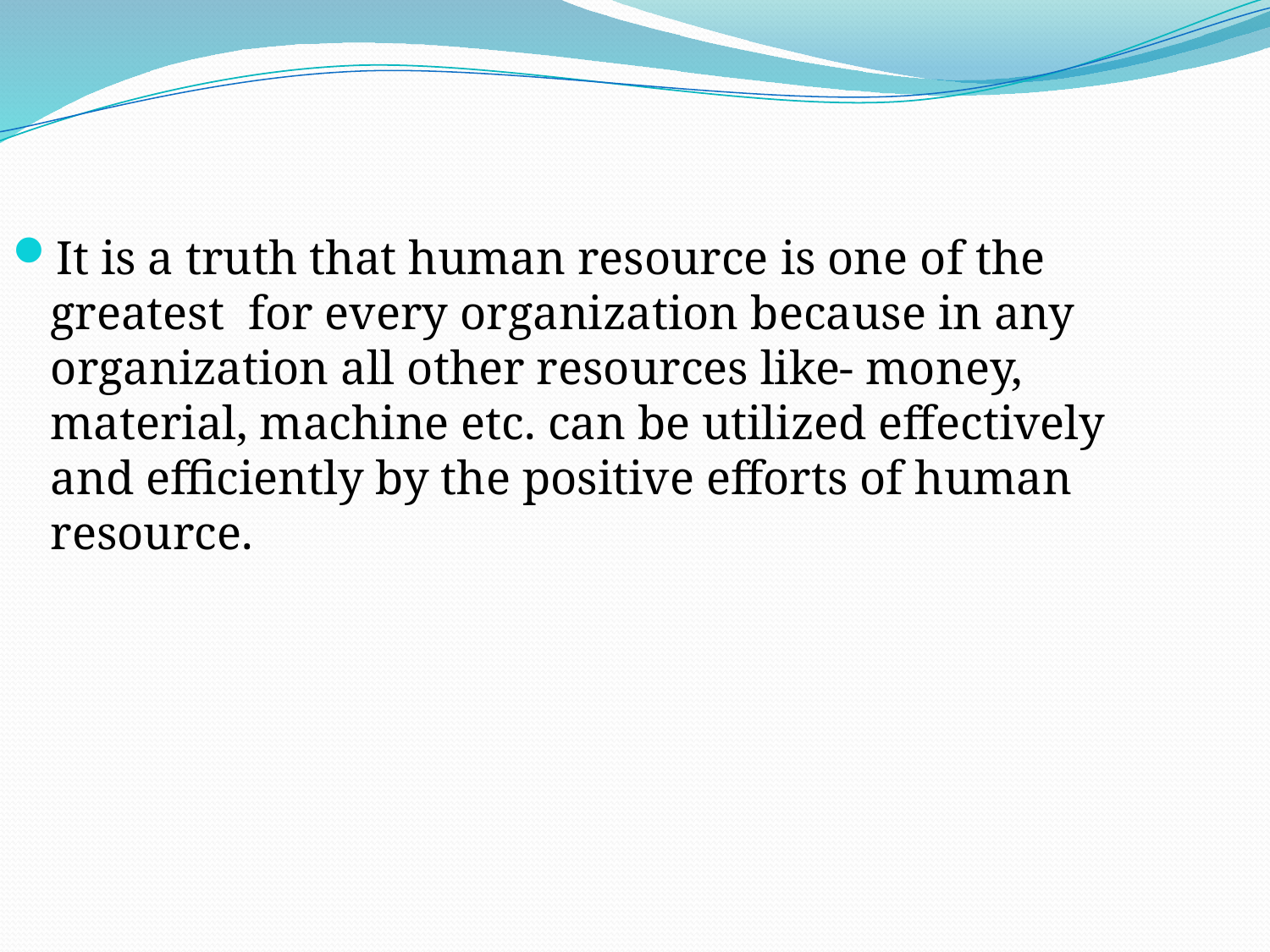

It is a truth that human resource is one of the greatest  for every organization because in any organization all other resources like- money, material, machine etc. can be utilized effectively and efficiently by the positive efforts of human resource.